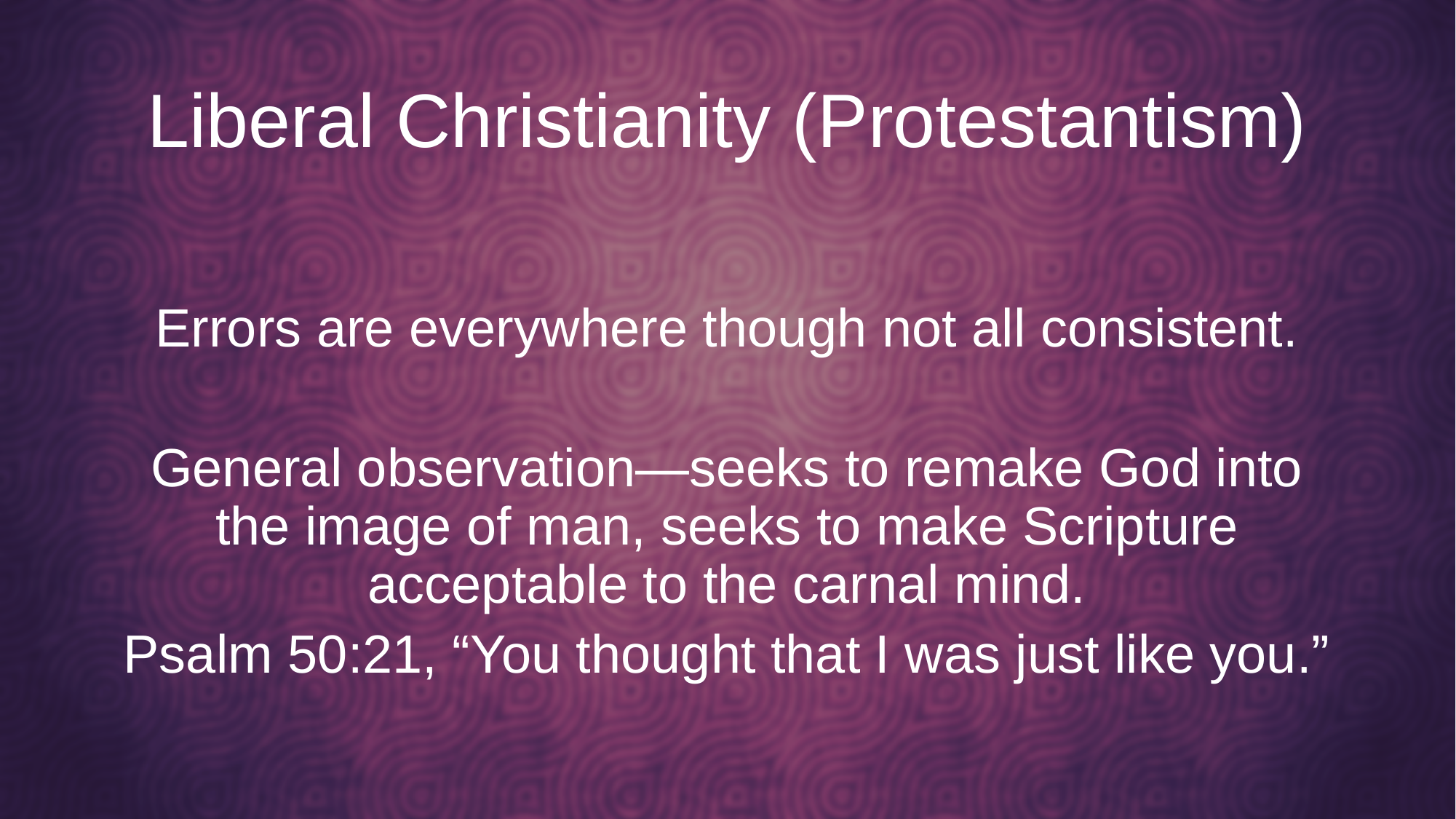

# Liberal Christianity (Protestantism)

Errors are everywhere though not all consistent.

General observation—seeks to remake God into the image of man, seeks to make Scripture acceptable to the carnal mind.
Psalm 50:21, “You thought that I was just like you.”